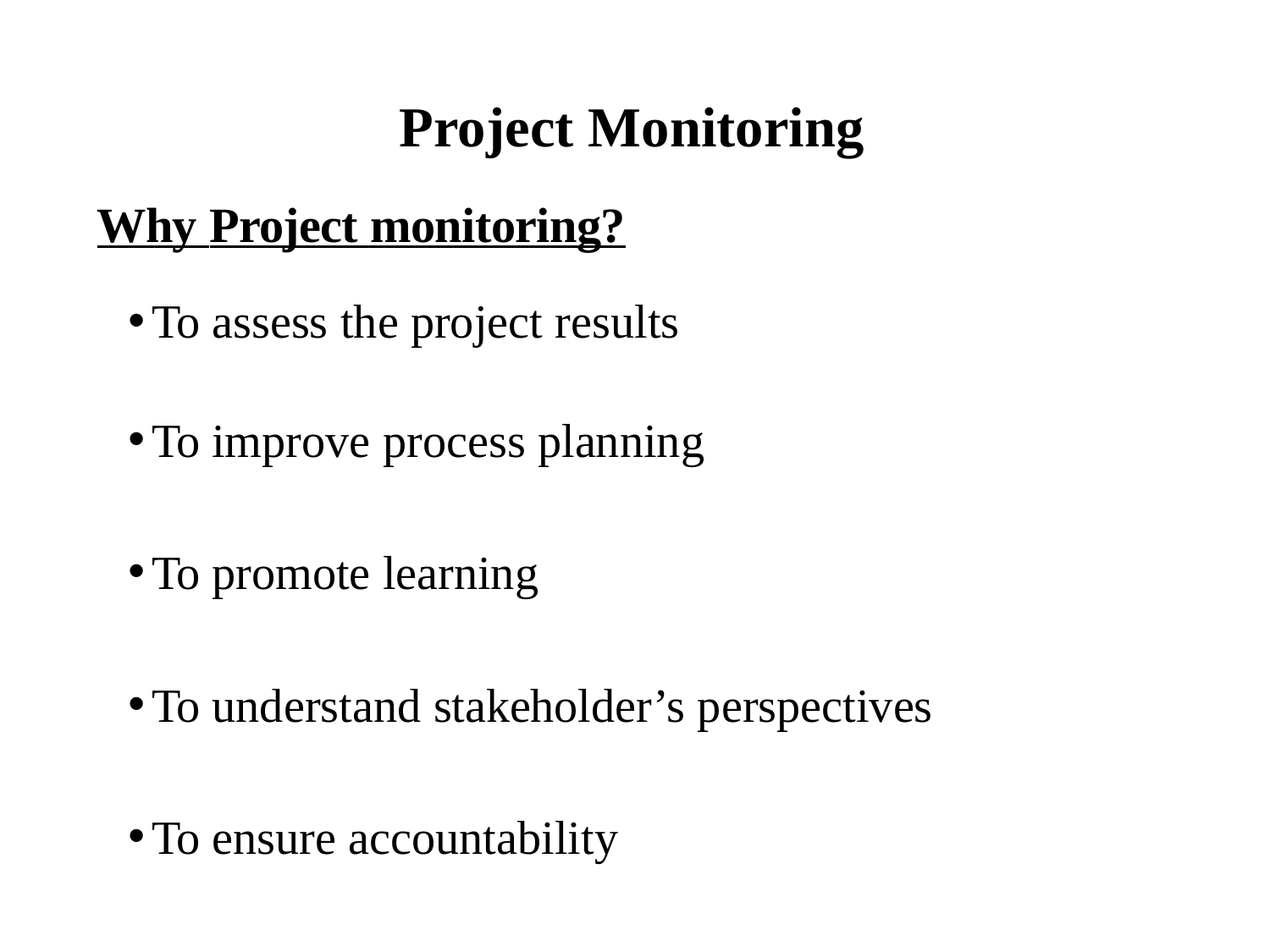

Project Monitoring
# Why Project monitoring?
To assess the project results

To improve process planning

To promote learning

To understand stakeholder’s perspectives

To ensure accountability
98